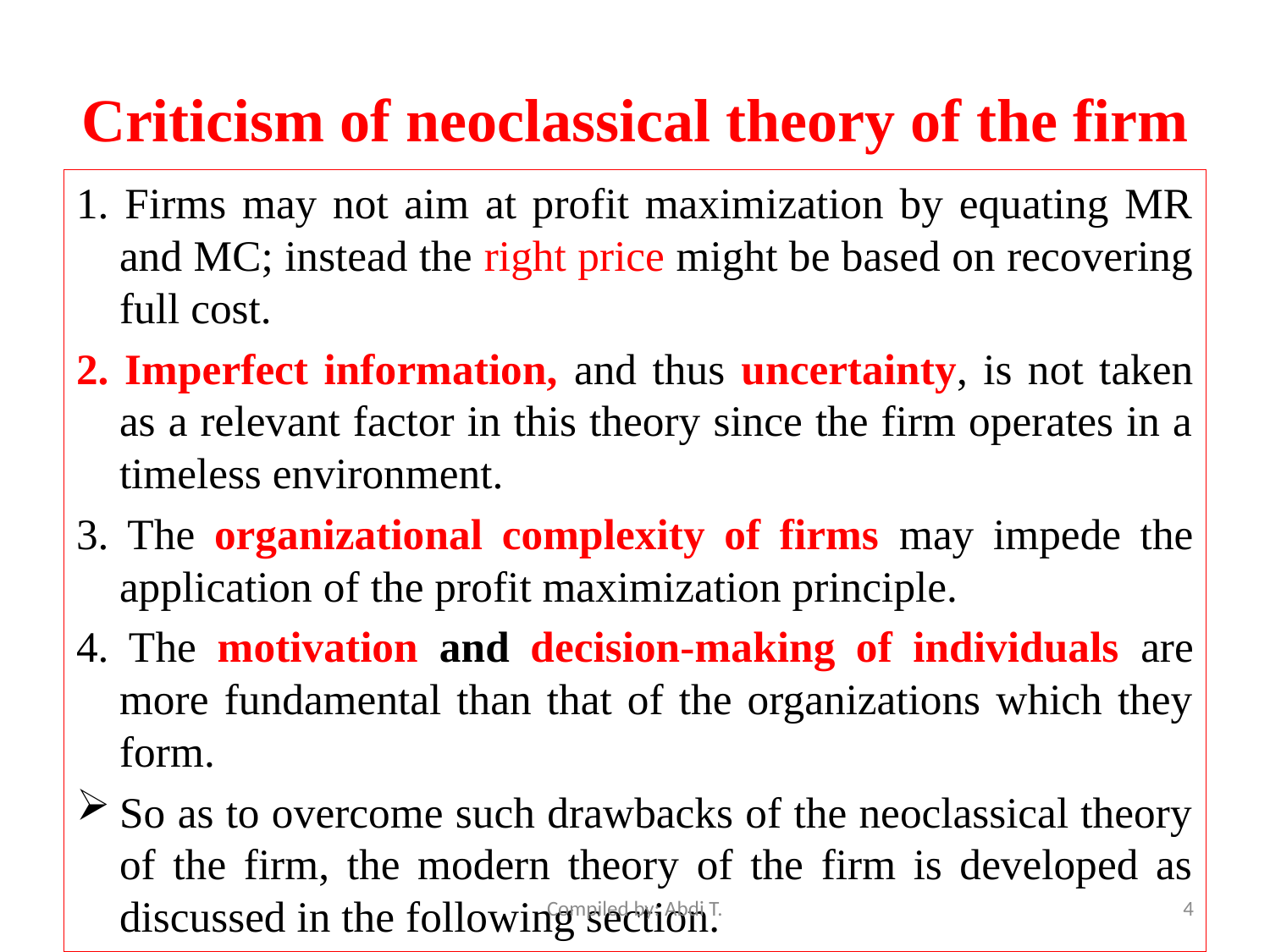

# Criticism of neoclassical theory of the firm
1. Firms may not aim at profit maximization by equating MR and MC; instead the right price might be based on recovering full cost.
2. Imperfect information, and thus uncertainty, is not taken as a relevant factor in this theory since the firm operates in a timeless environment.
3. The organizational complexity of firms may impede the application of the profit maximization principle.
4. The motivation and decision-making of individuals are more fundamental than that of the organizations which they form.
So as to overcome such drawbacks of the neoclassical theory of the firm, the modern theory of the firm is developed as discussed in the following section.

Compiled by: Abdi T.
4